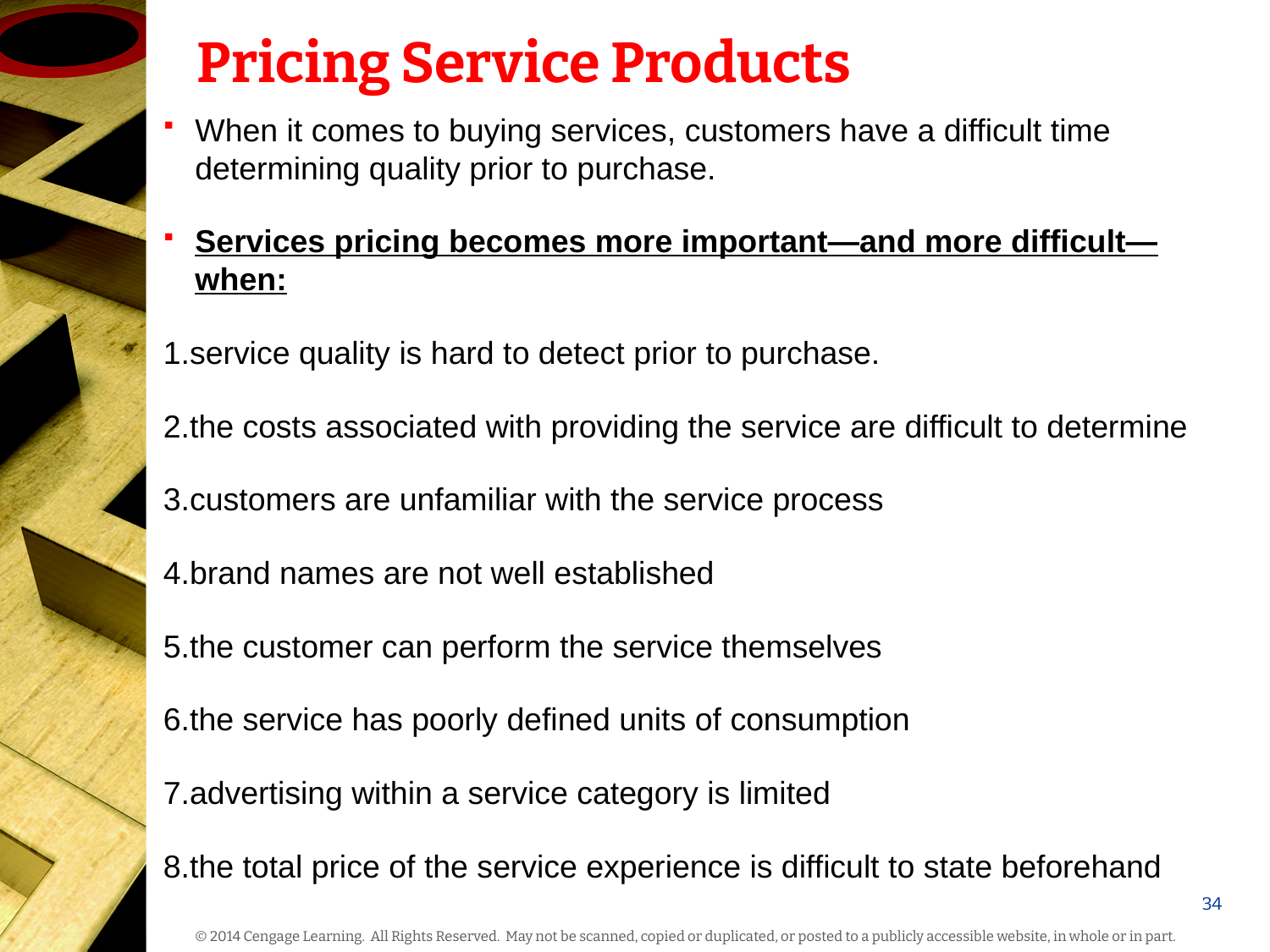

# Pricing Service Products
When it comes to buying services, customers have a difficult time determining quality prior to purchase.
Services pricing becomes more important—and more difficult—when:
1.service quality is hard to detect prior to purchase.
2.the costs associated with providing the service are difficult to determine
3.customers are unfamiliar with the service process
4.brand names are not well established
5.the customer can perform the service themselves
6.the service has poorly defined units of consumption
7.advertising within a service category is limited
8.the total price of the service experience is difficult to state beforehand

34